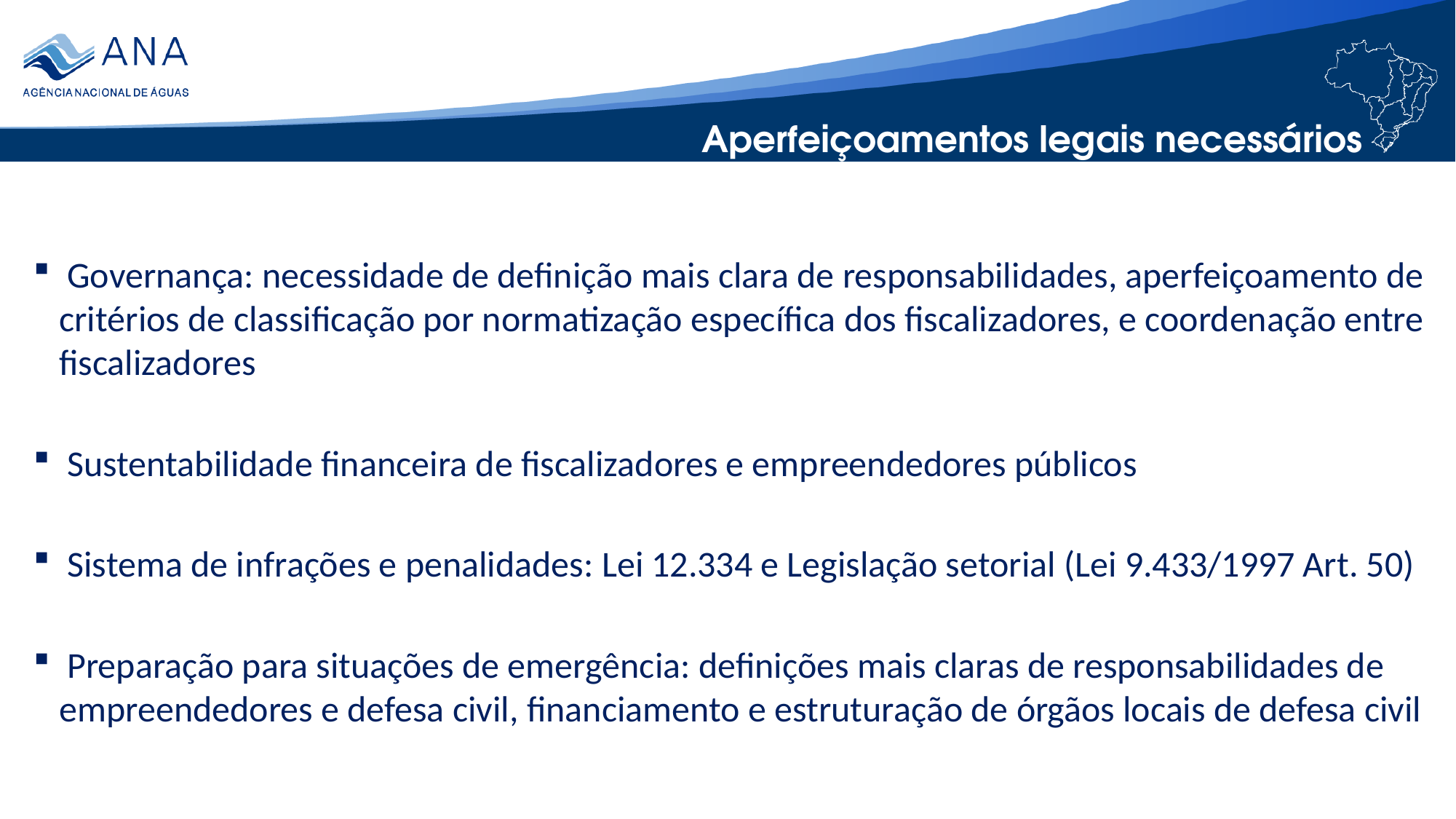

Aperfeiçoamentos legais necessários
 Governança: necessidade de definição mais clara de responsabilidades, aperfeiçoamento de critérios de classificação por normatização específica dos fiscalizadores, e coordenação entre fiscalizadores

 Sustentabilidade financeira de fiscalizadores e empreendedores públicos

 Sistema de infrações e penalidades: Lei 12.334 e Legislação setorial (Lei 9.433/1997 Art. 50)

 Preparação para situações de emergência: definições mais claras de responsabilidades de empreendedores e defesa civil, financiamento e estruturação de órgãos locais de defesa civil